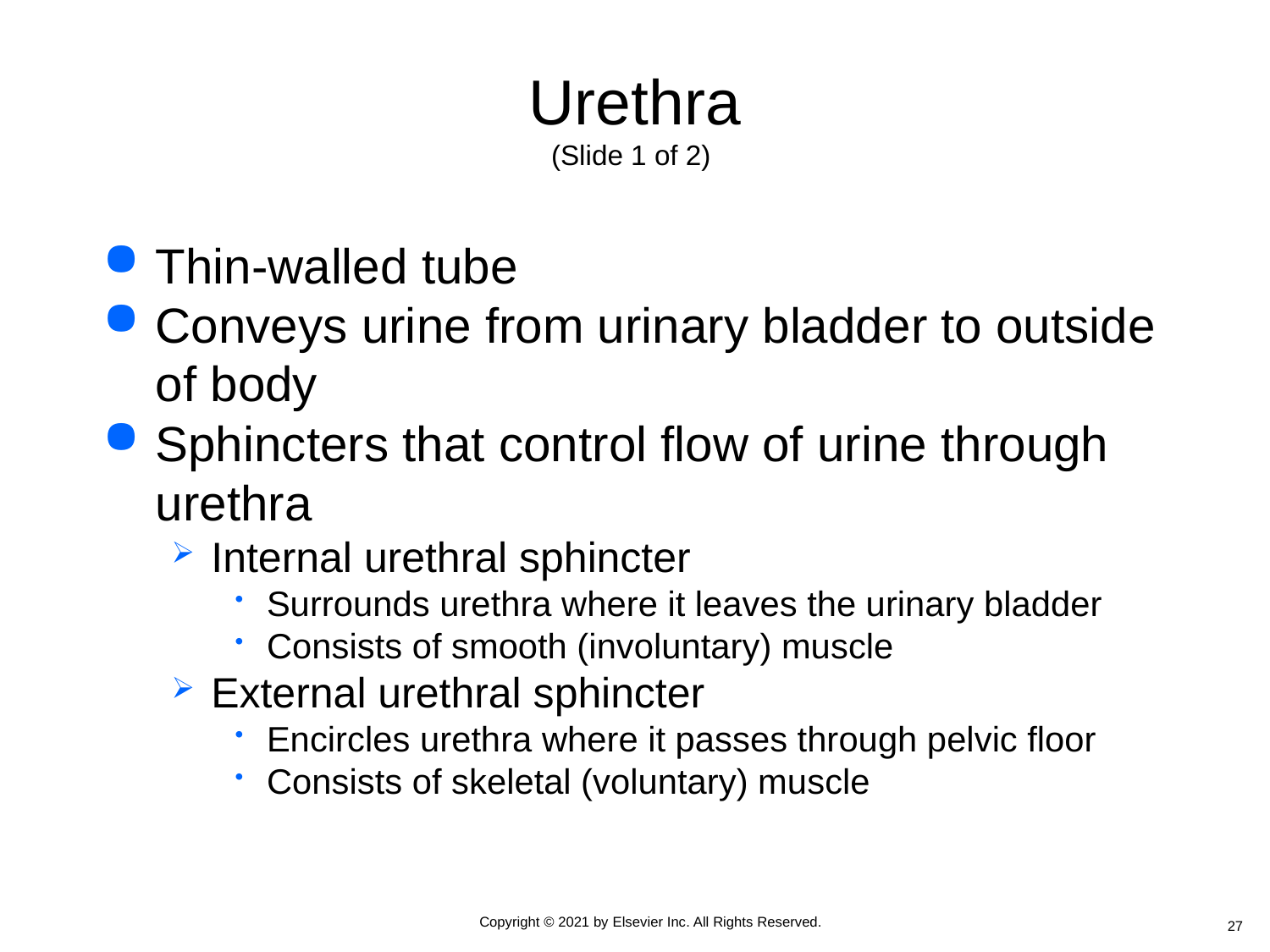

# Urethra (Slide 1 of 2)
Thin-walled tube
Conveys urine from urinary bladder to outside of body
Sphincters that control flow of urine through urethra
Internal urethral sphincter
Surrounds urethra where it leaves the urinary bladder
Consists of smooth (involuntary) muscle
External urethral sphincter
Encircles urethra where it passes through pelvic floor
Consists of skeletal (voluntary) muscle
27